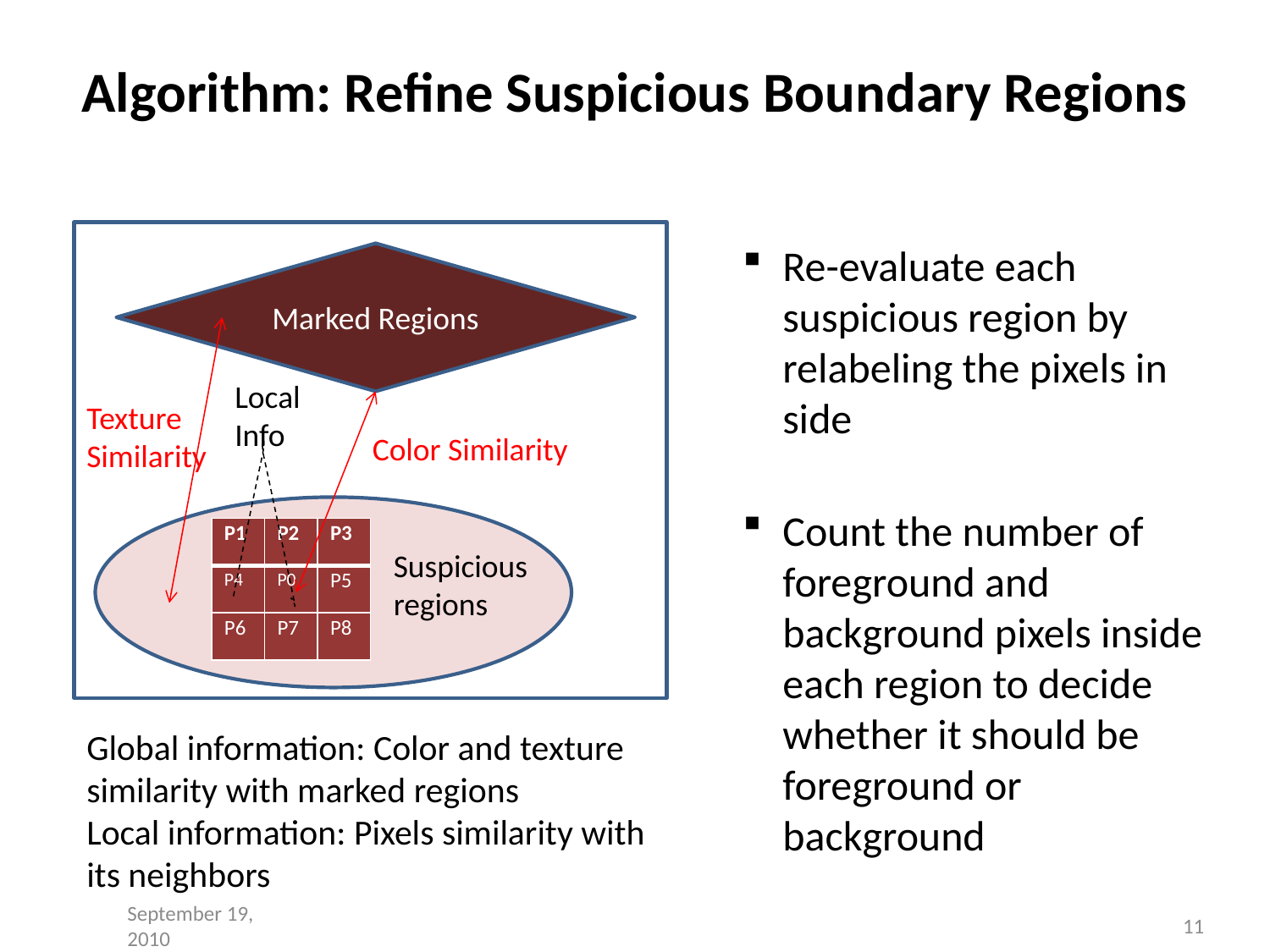

# Algorithm: Refine Suspicious Boundary Regions

Re-evaluate each suspicious region by relabeling the pixels in side

Marked Regions
Local Info
Texture Similarity
Color Similarity

Count the number of foreground and background pixels inside each region to decide whether it should be foreground or background
| P1 | P2 | P3 |
| --- | --- | --- |
| P4 | P0 | P5 |
| P6 | P7 | P8 |
Suspicious regions
Global information: Color and texture similarity with marked regions
Local information: Pixels similarity with its neighbors
September 19, 2010
11